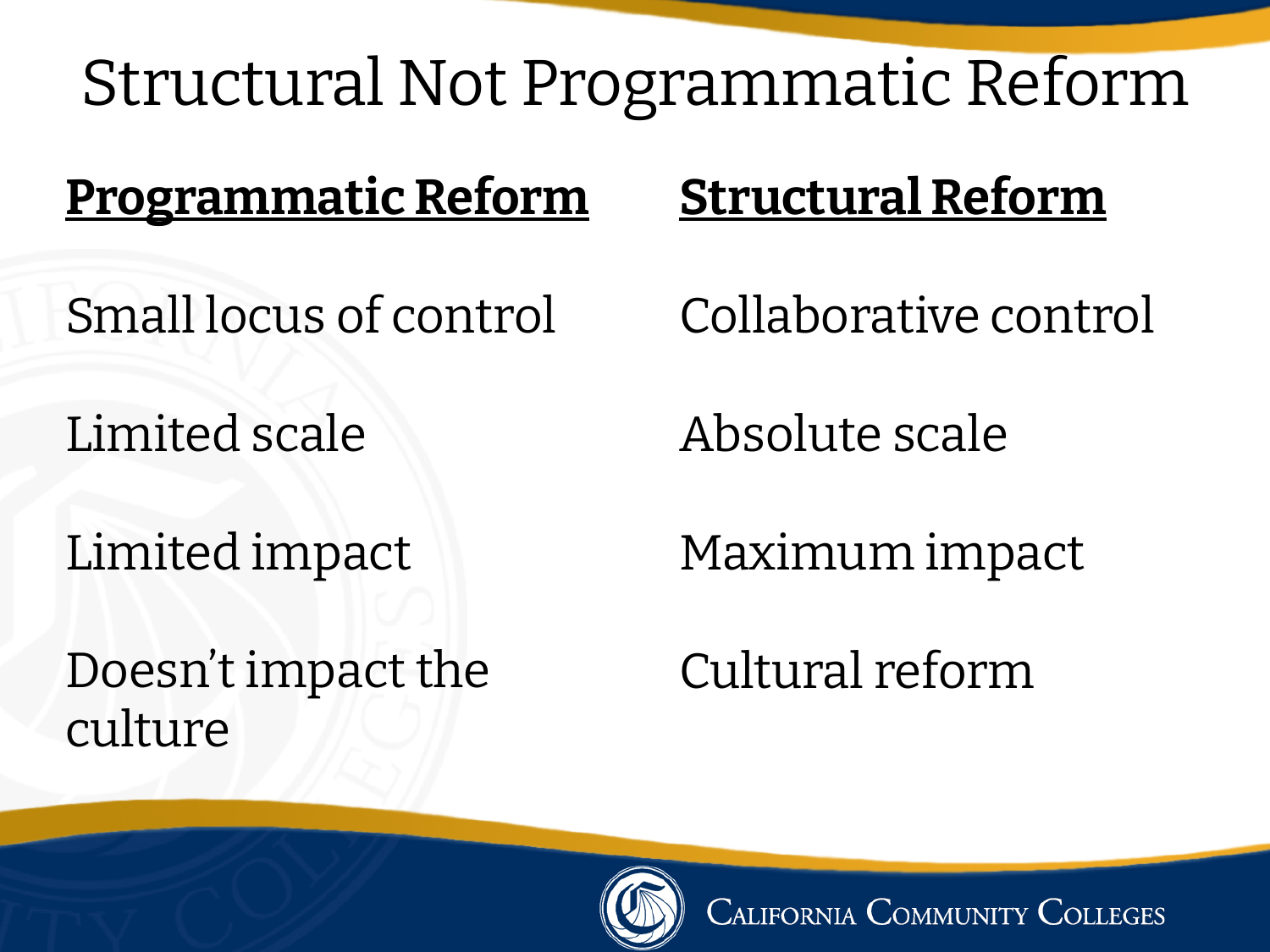

# Structural Not Programmatic Reform
Programmatic Reform

Small locus of control

Limited scale

Limited impact

Doesn’t impact the culture
Structural Reform

Collaborative control

Absolute scale

Maximum impact

Cultural reform